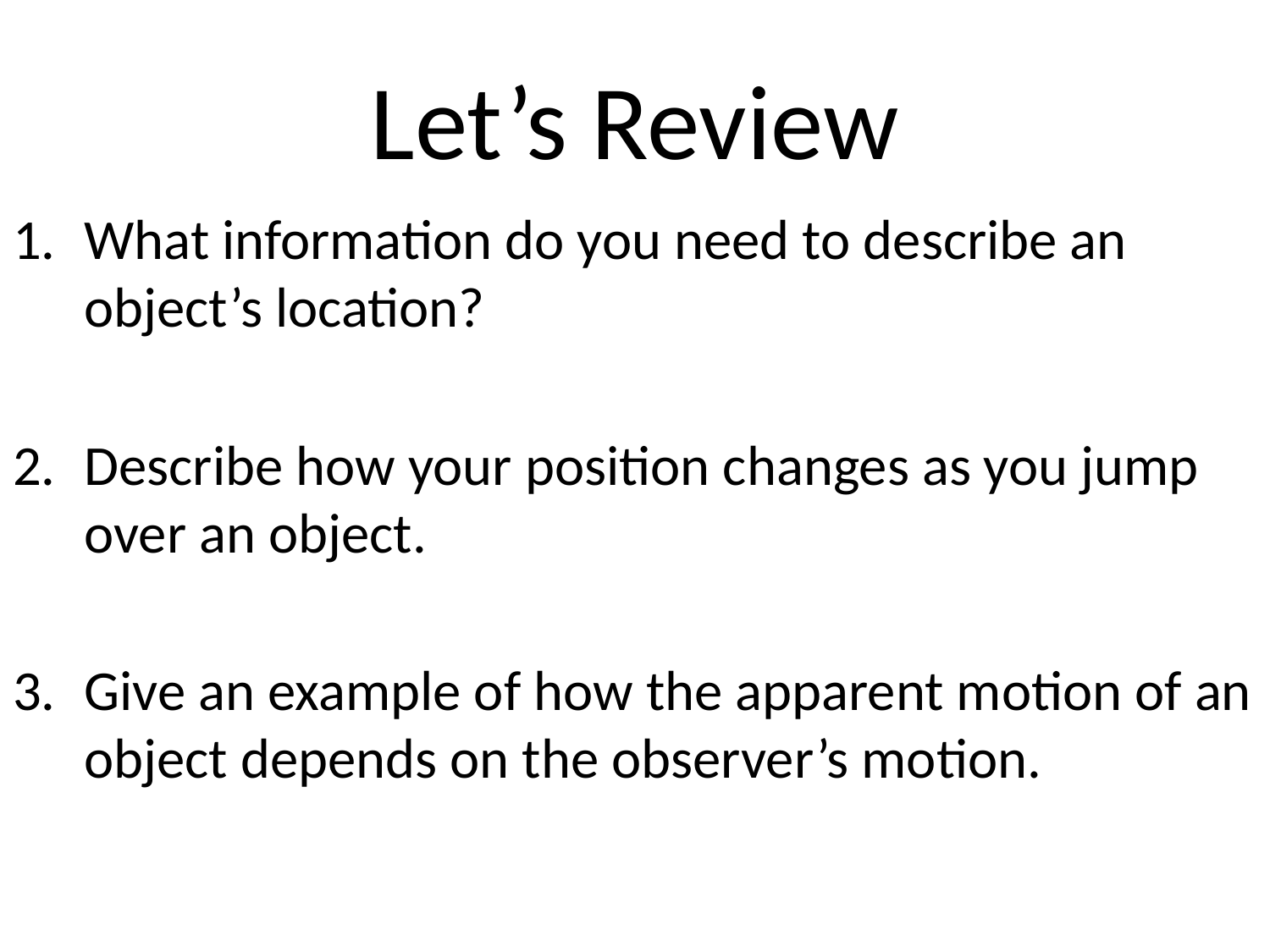

# Let’s Review
What information do you need to describe an object’s location?

Describe how your position changes as you jump over an object.

Give an example of how the apparent motion of an object depends on the observer’s motion.